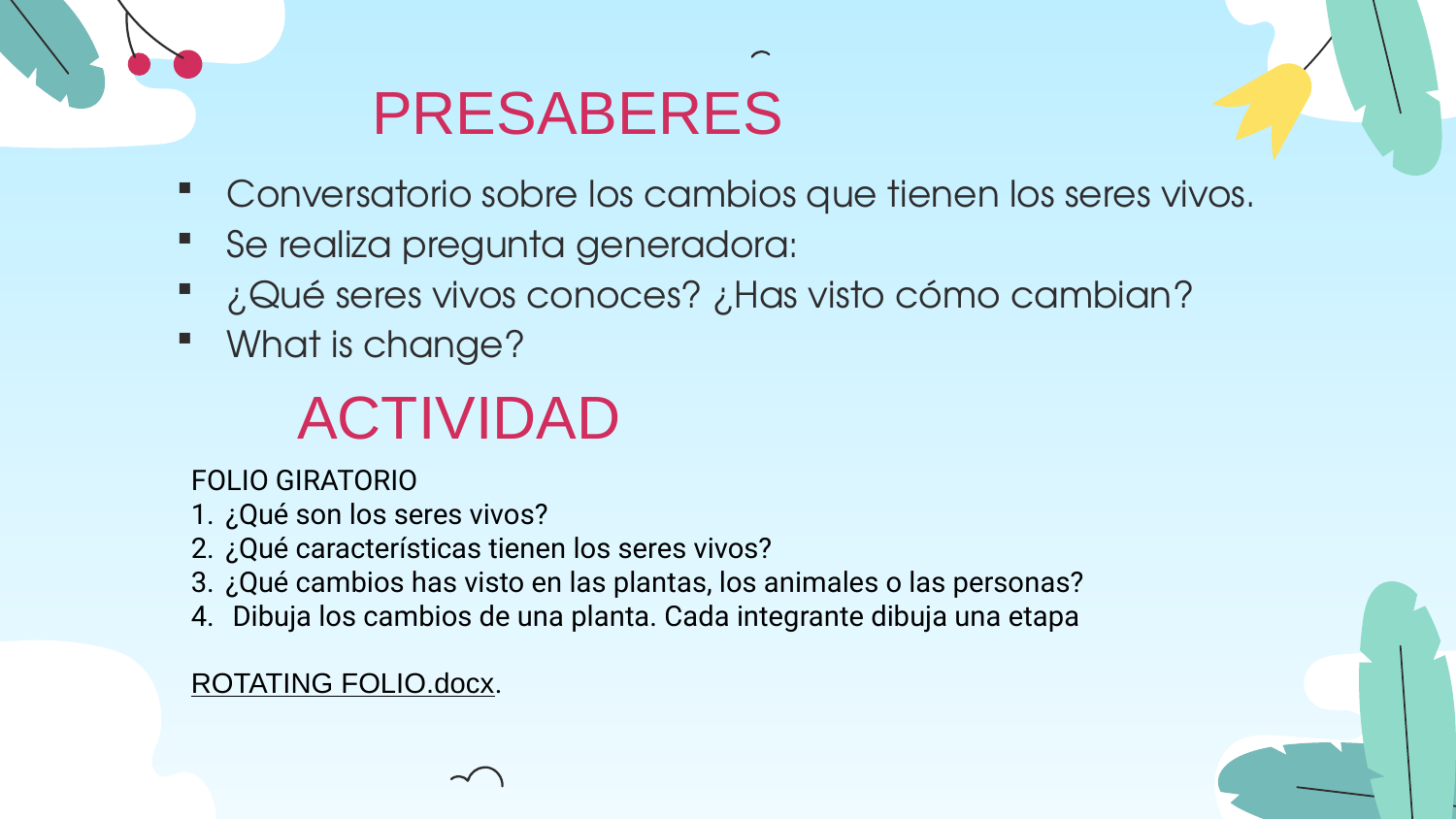

# PRESABERES
Conversatorio sobre los cambios que tienen los seres vivos.
Se realiza pregunta generadora:
¿Qué seres vivos conoces? ¿Has visto cómo cambian?
What is change?

ACTIVIDAD
FOLIO GIRATORIO
¿Qué son los seres vivos?
¿Qué características tienen los seres vivos?
¿Qué cambios has visto en las plantas, los animales o las personas?
 Dibuja los cambios de una planta. Cada integrante dibuja una etapa

ROTATING FOLIO.docx.